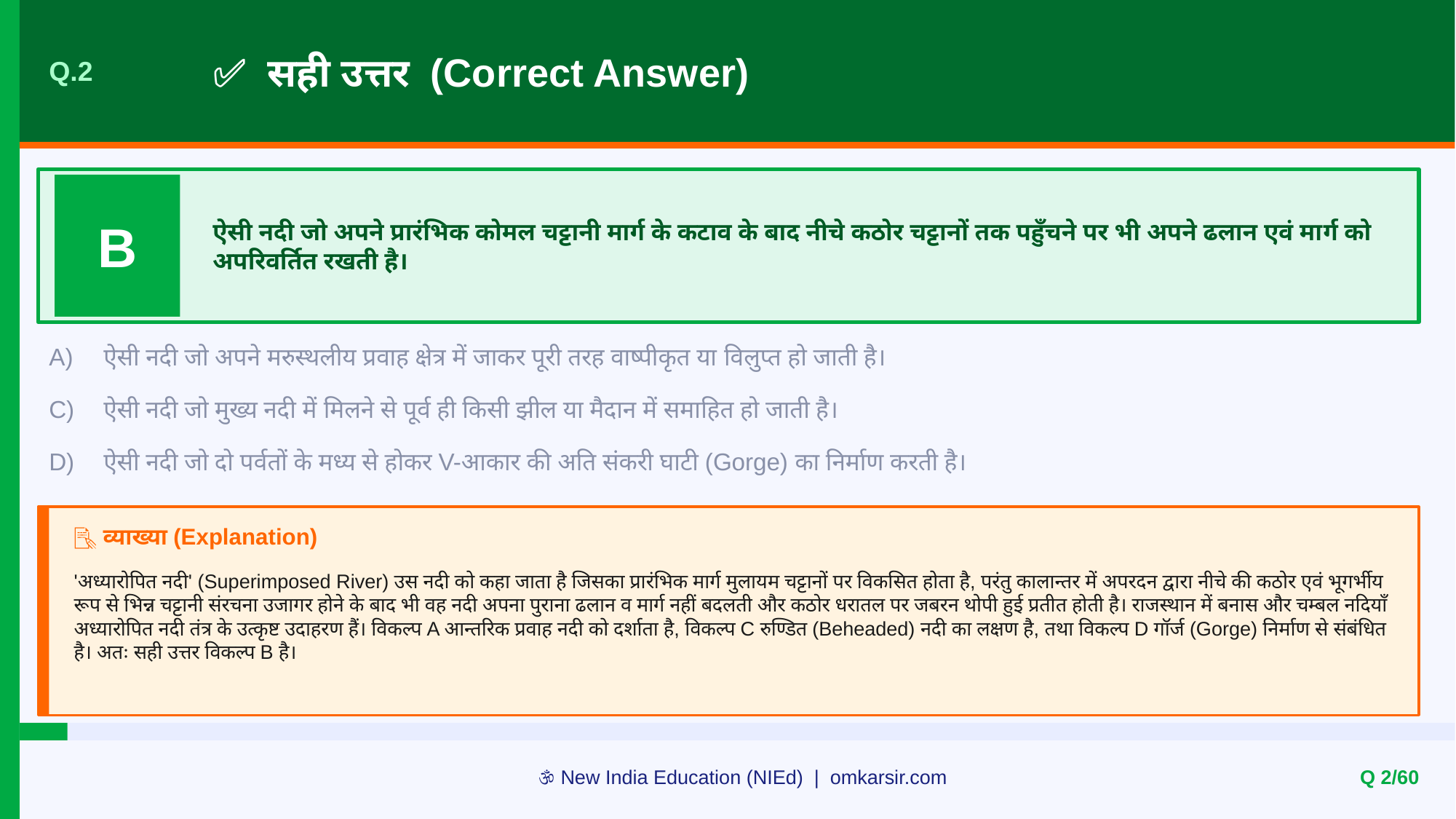

✅  सही उत्तर  (Correct Answer)
Q.2

B
ऐसी नदी जो अपने प्रारंभिक कोमल चट्टानी मार्ग के कटाव के बाद नीचे कठोर चट्टानों तक पहुँचने पर भी अपने ढलान एवं मार्ग को अपरिवर्तित रखती है।
A)
ऐसी नदी जो अपने मरुस्थलीय प्रवाह क्षेत्र में जाकर पूरी तरह वाष्पीकृत या विलुप्त हो जाती है।
C)
ऐसी नदी जो मुख्य नदी में मिलने से पूर्व ही किसी झील या मैदान में समाहित हो जाती है।
D)
ऐसी नदी जो दो पर्वतों के मध्य से होकर V-आकार की अति संकरी घाटी (Gorge) का निर्माण करती है।

📝 व्याख्या (Explanation)
'अध्यारोपित नदी' (Superimposed River) उस नदी को कहा जाता है जिसका प्रारंभिक मार्ग मुलायम चट्टानों पर विकसित होता है, परंतु कालान्तर में अपरदन द्वारा नीचे की कठोर एवं भूगर्भीय रूप से भिन्न चट्टानी संरचना उजागर होने के बाद भी वह नदी अपना पुराना ढलान व मार्ग नहीं बदलती और कठोर धरातल पर जबरन थोपी हुई प्रतीत होती है। राजस्थान में बनास और चम्बल नदियाँ अध्यारोपित नदी तंत्र के उत्कृष्ट उदाहरण हैं। विकल्प A आन्तरिक प्रवाह नदी को दर्शाता है, विकल्प C रुण्डित (Beheaded) नदी का लक्षण है, तथा विकल्प D गॉर्ज (Gorge) निर्माण से संबंधित है। अतः सही उत्तर विकल्प B है।

🕉️ New India Education (NIEd)  |  omkarsir.com
Q 2/60